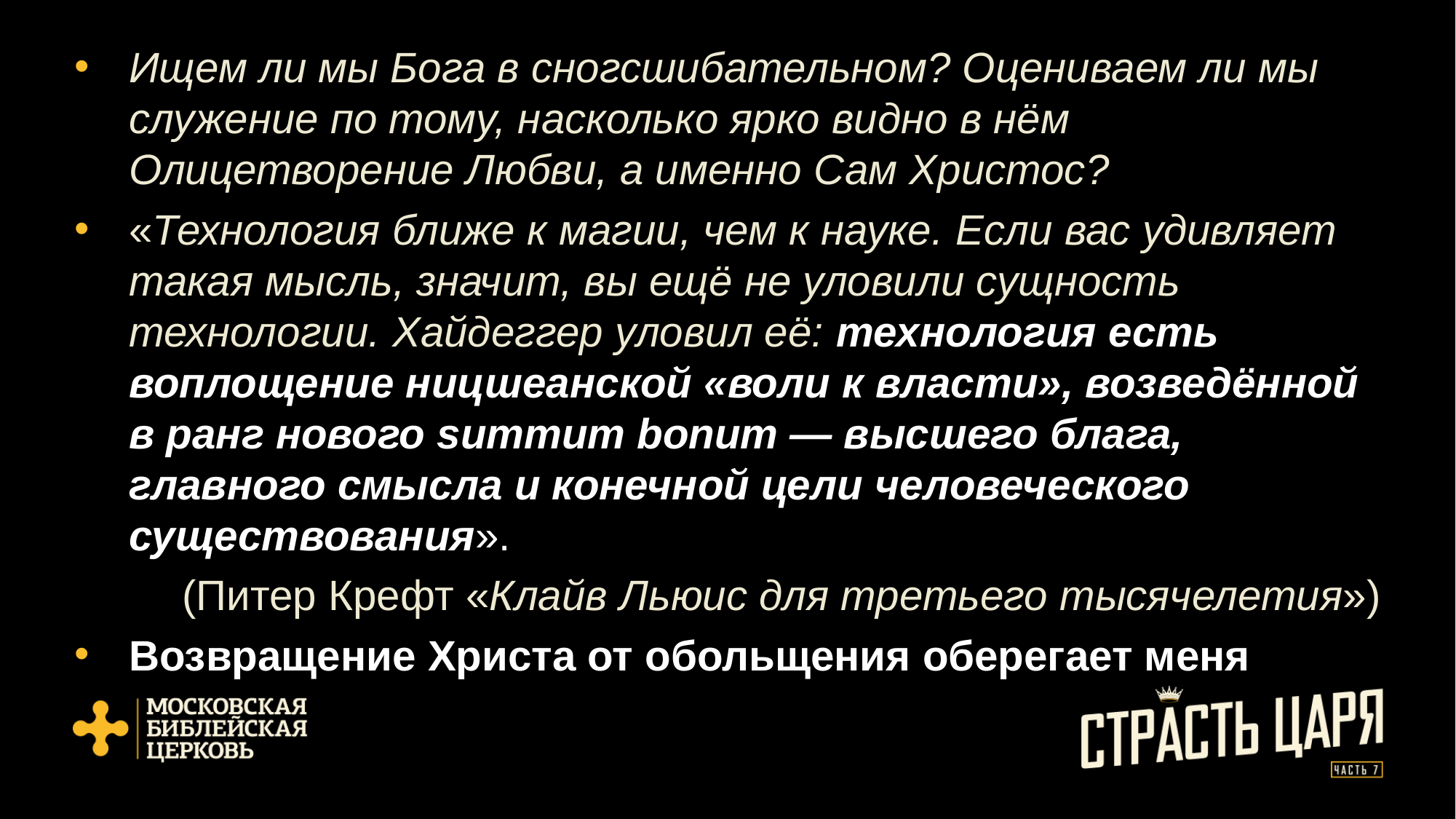

Ищем ли мы Бога в сногсшибательном? Оцениваем ли мы служение по тому, насколько ярко видно в нём Олицетворение Любви, а именно Сам Христос?
«Технология ближе к магии, чем к науке. Если вас удивляет такая мысль, значит, вы ещё не уловили сущность технологии. Хайдеггер уловил её: технология есть воплощение ницшеанской «воли к власти», возведённой в ранг нового summum bonum — высшего блага, главного смысла и конечной цели человеческого существования».
(Питер Крефт «Клайв Льюис для третьего тысячелетия»)
Возвращение Христа от обольщения оберегает меня